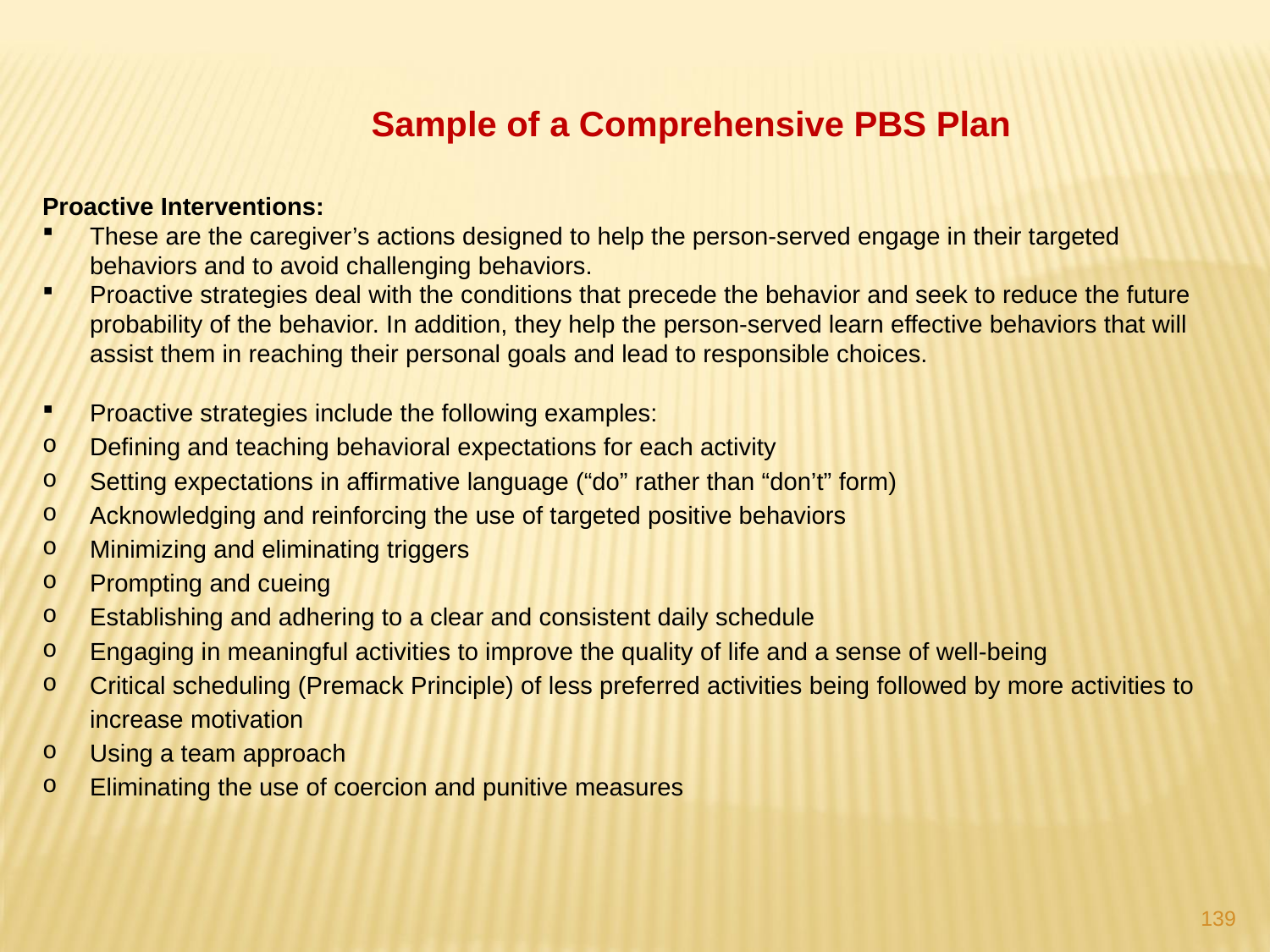

Sample of a Comprehensive PBS Plan
Proactive Interventions:
These are the caregiver’s actions designed to help the person-served engage in their targeted behaviors and to avoid challenging behaviors.
Proactive strategies deal with the conditions that precede the behavior and seek to reduce the future probability of the behavior. In addition, they help the person-served learn effective behaviors that will assist them in reaching their personal goals and lead to responsible choices.

Proactive strategies include the following examples:
Defining and teaching behavioral expectations for each activity
Setting expectations in affirmative language (“do” rather than “don’t” form)
Acknowledging and reinforcing the use of targeted positive behaviors
Minimizing and eliminating triggers
Prompting and cueing
Establishing and adhering to a clear and consistent daily schedule
Engaging in meaningful activities to improve the quality of life and a sense of well-being
Critical scheduling (Premack Principle) of less preferred activities being followed by more activities to increase motivation
Using a team approach
Eliminating the use of coercion and punitive measures

139